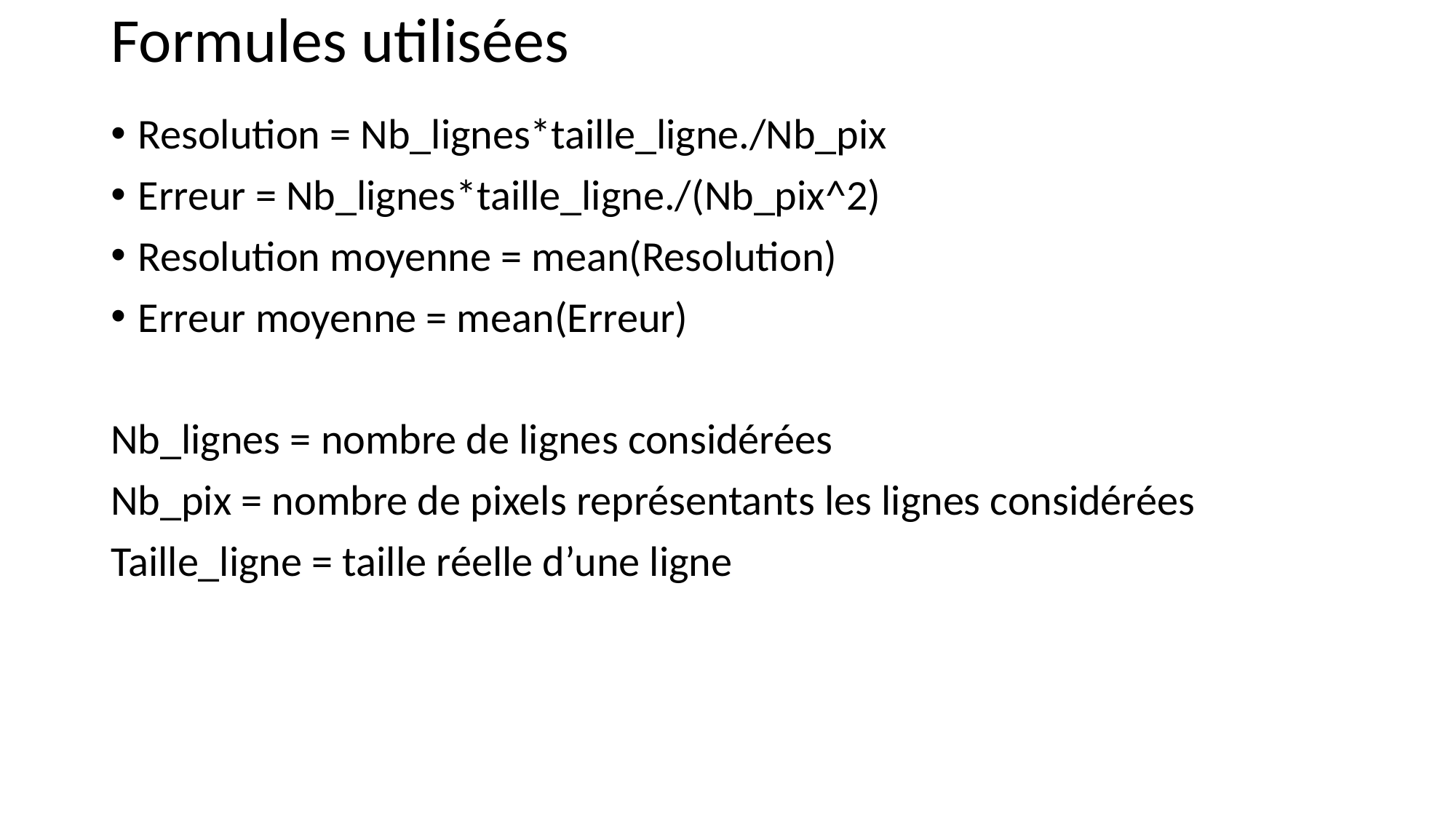

# Formules utilisées
Resolution = Nb_lignes*taille_ligne./Nb_pix
Erreur = Nb_lignes*taille_ligne./(Nb_pix^2)
Resolution moyenne = mean(Resolution)
Erreur moyenne = mean(Erreur)

Nb_lignes = nombre de lignes considérées
Nb_pix = nombre de pixels représentants les lignes considérées
Taille_ligne = taille réelle d’une ligne